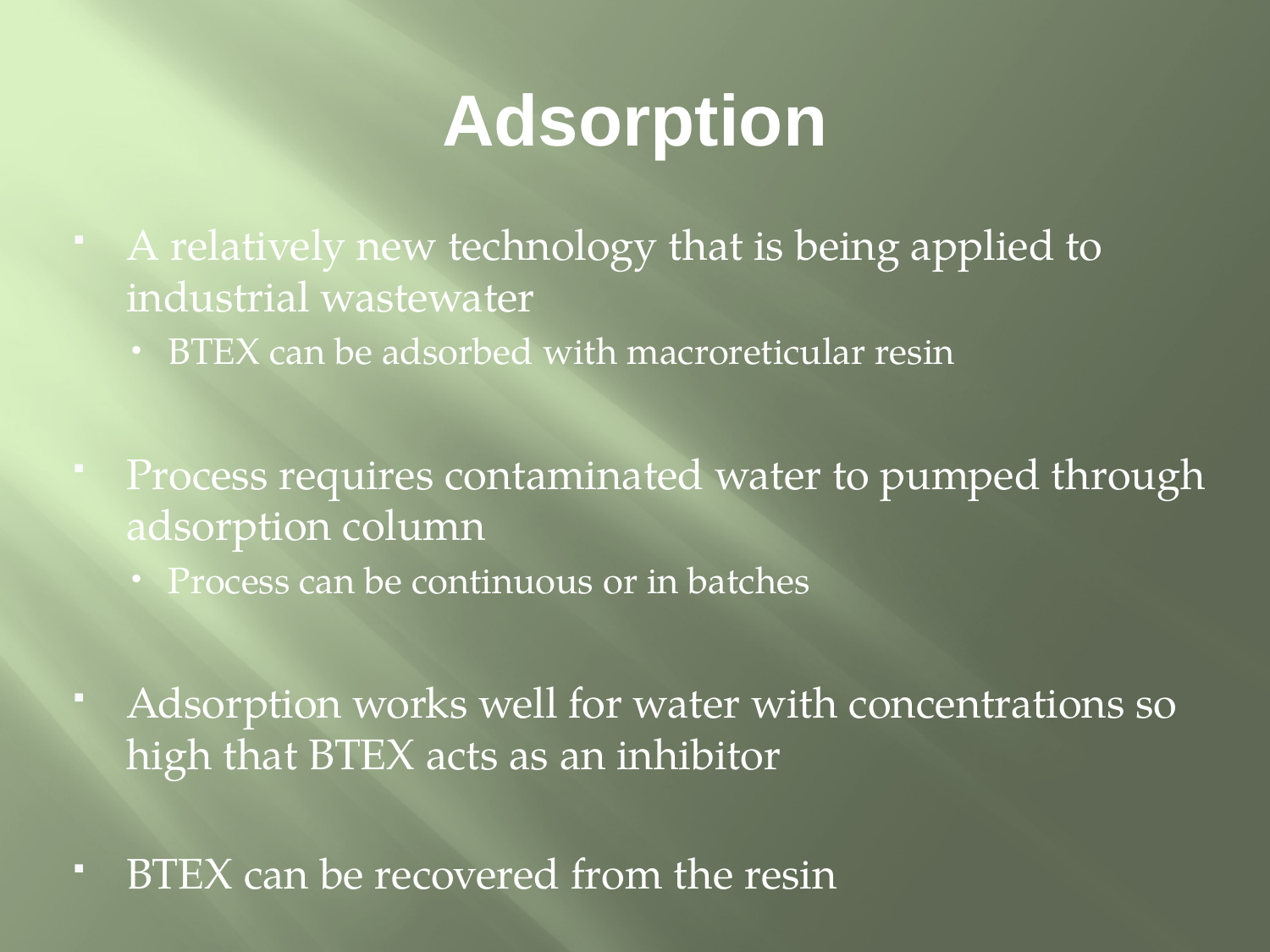

# Adsorption
A relatively new technology that is being applied to industrial wastewater
BTEX can be adsorbed with macroreticular resin

Process requires contaminated water to pumped through adsorption column
Process can be continuous or in batches

Adsorption works well for water with concentrations so high that BTEX acts as an inhibitor

BTEX can be recovered from the resin